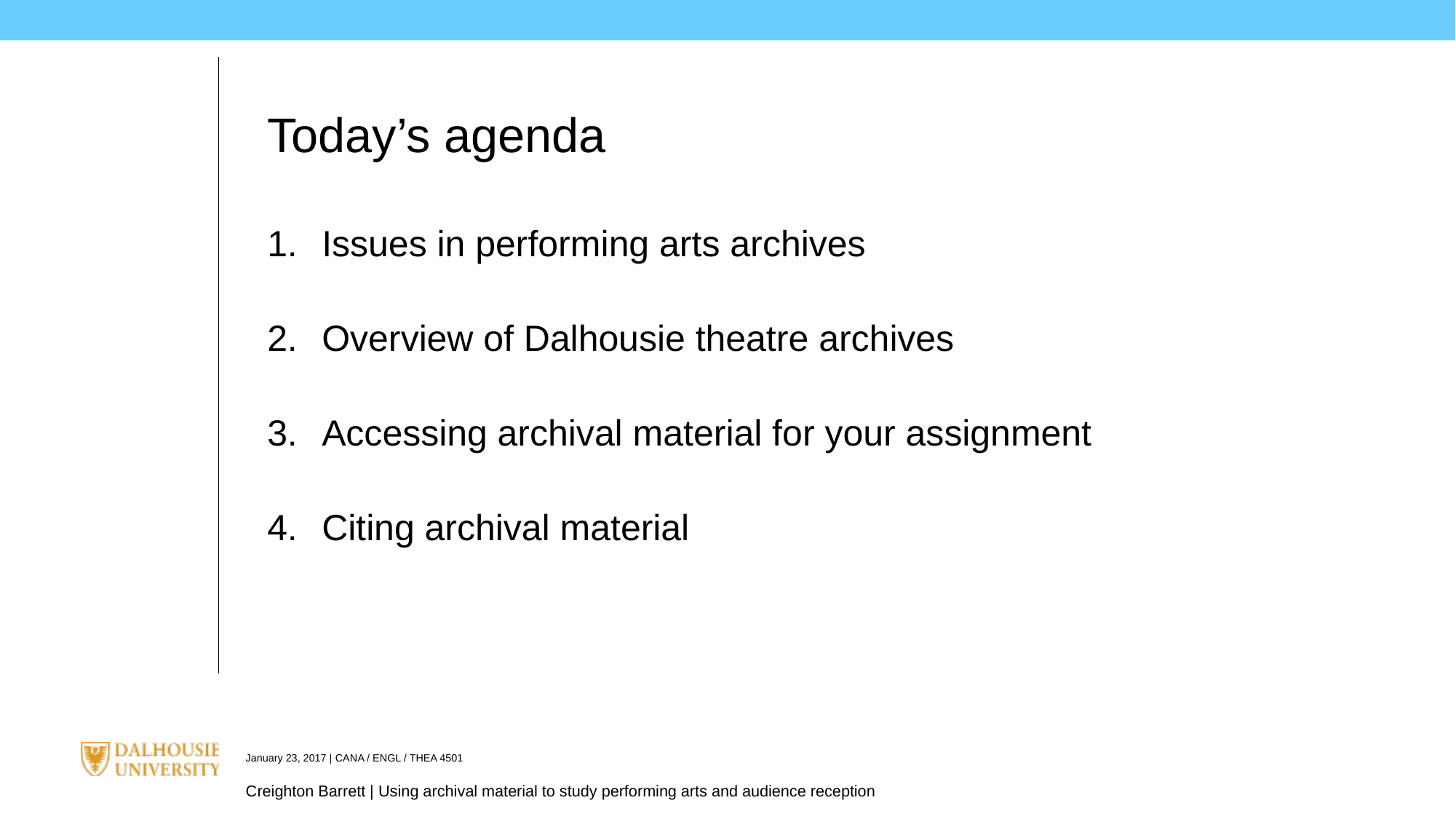

Today’s agenda

Issues in performing arts archives
Overview of Dalhousie theatre archives
Accessing archival material for your assignment
Citing archival material